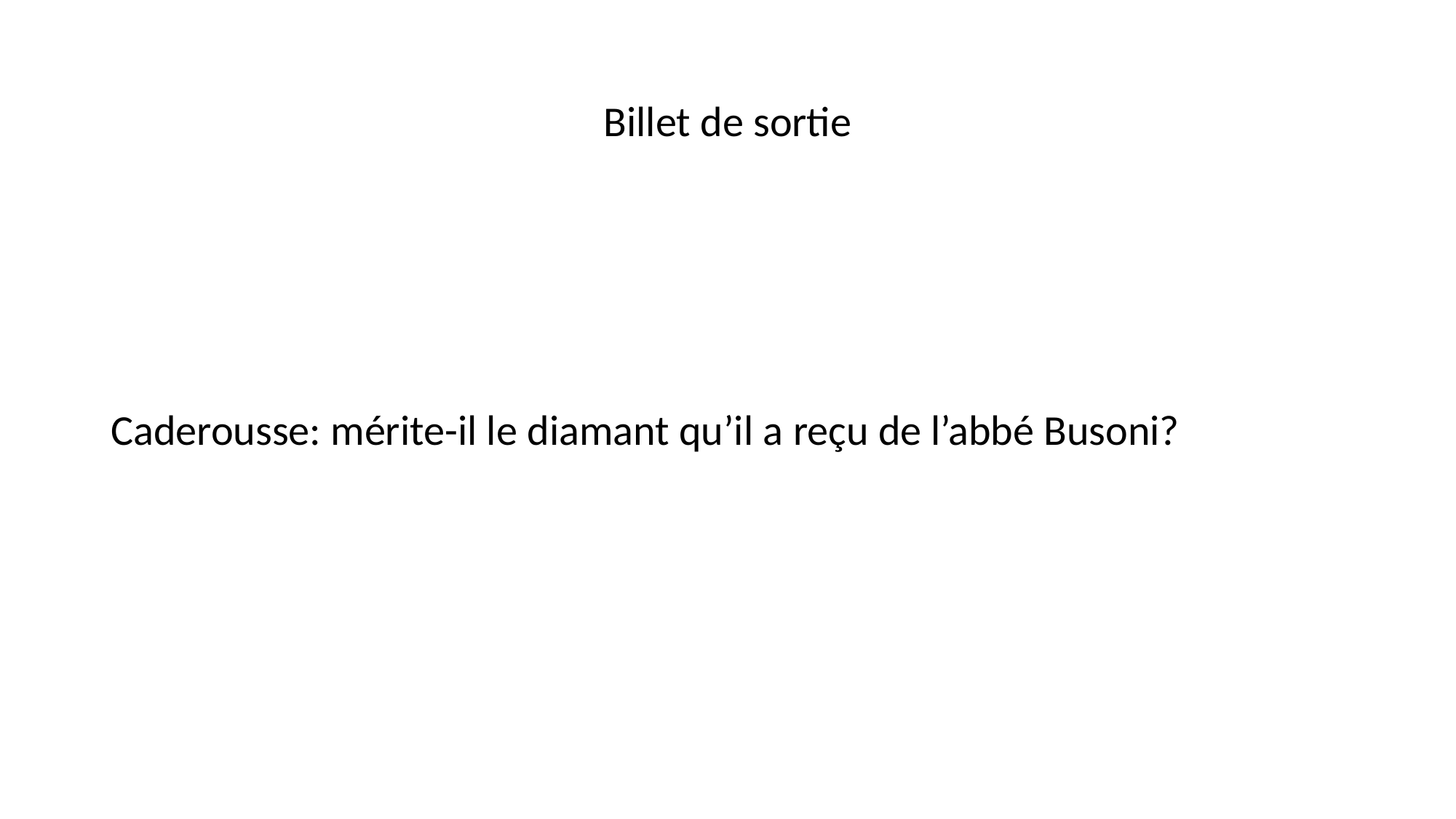

# Billet de sortie

Caderousse: mérite-il le diamant qu’il a reçu de l’abbé Busoni?